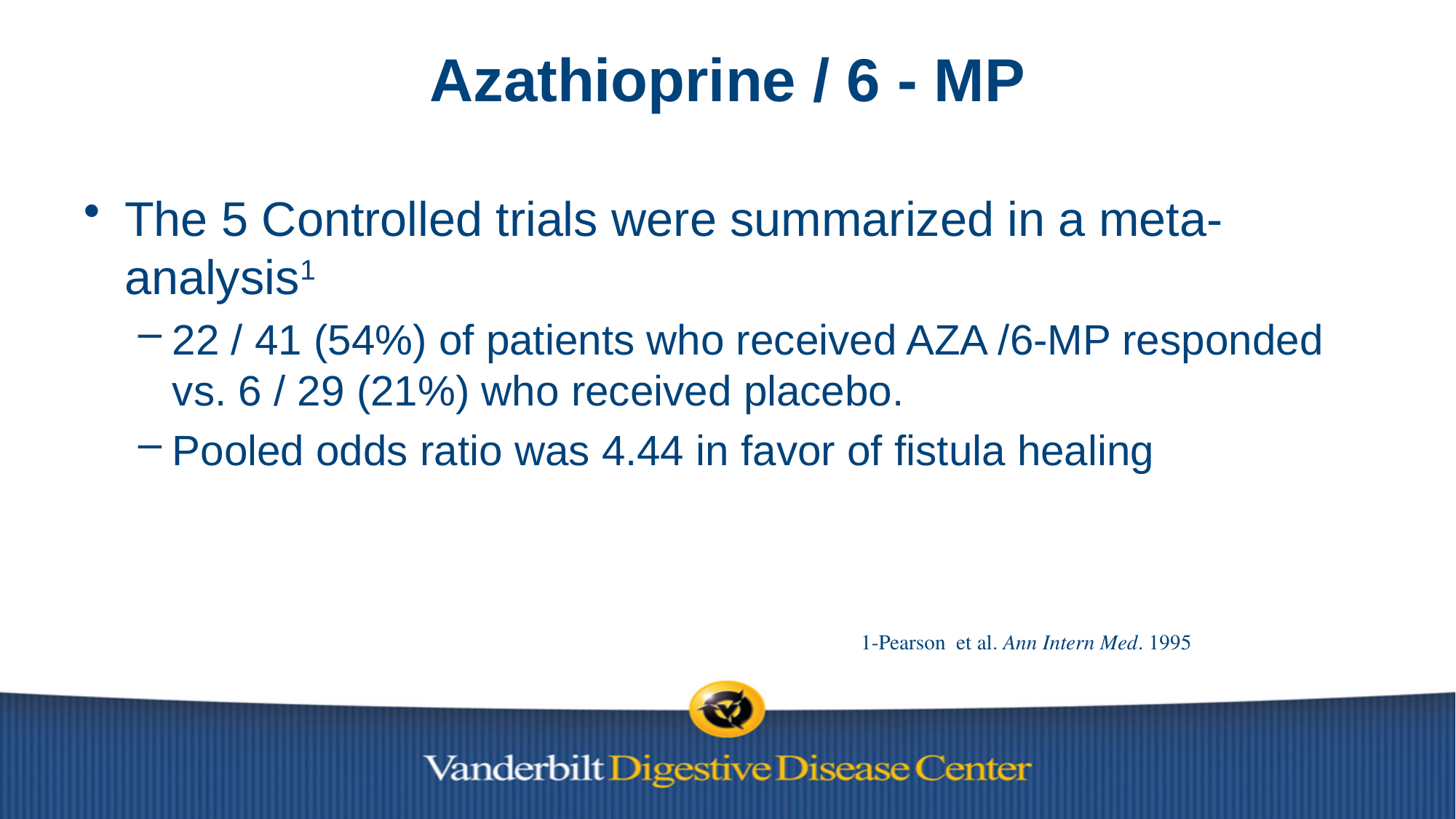

# Azathioprine / 6 - MP
The 5 Controlled trials were summarized in a meta-analysis1
22 / 41 (54%) of patients who received AZA /6-MP responded vs. 6 / 29 (21%) who received placebo.
Pooled odds ratio was 4.44 in favor of fistula healing

1-Pearson  et al. Ann Intern Med. 1995